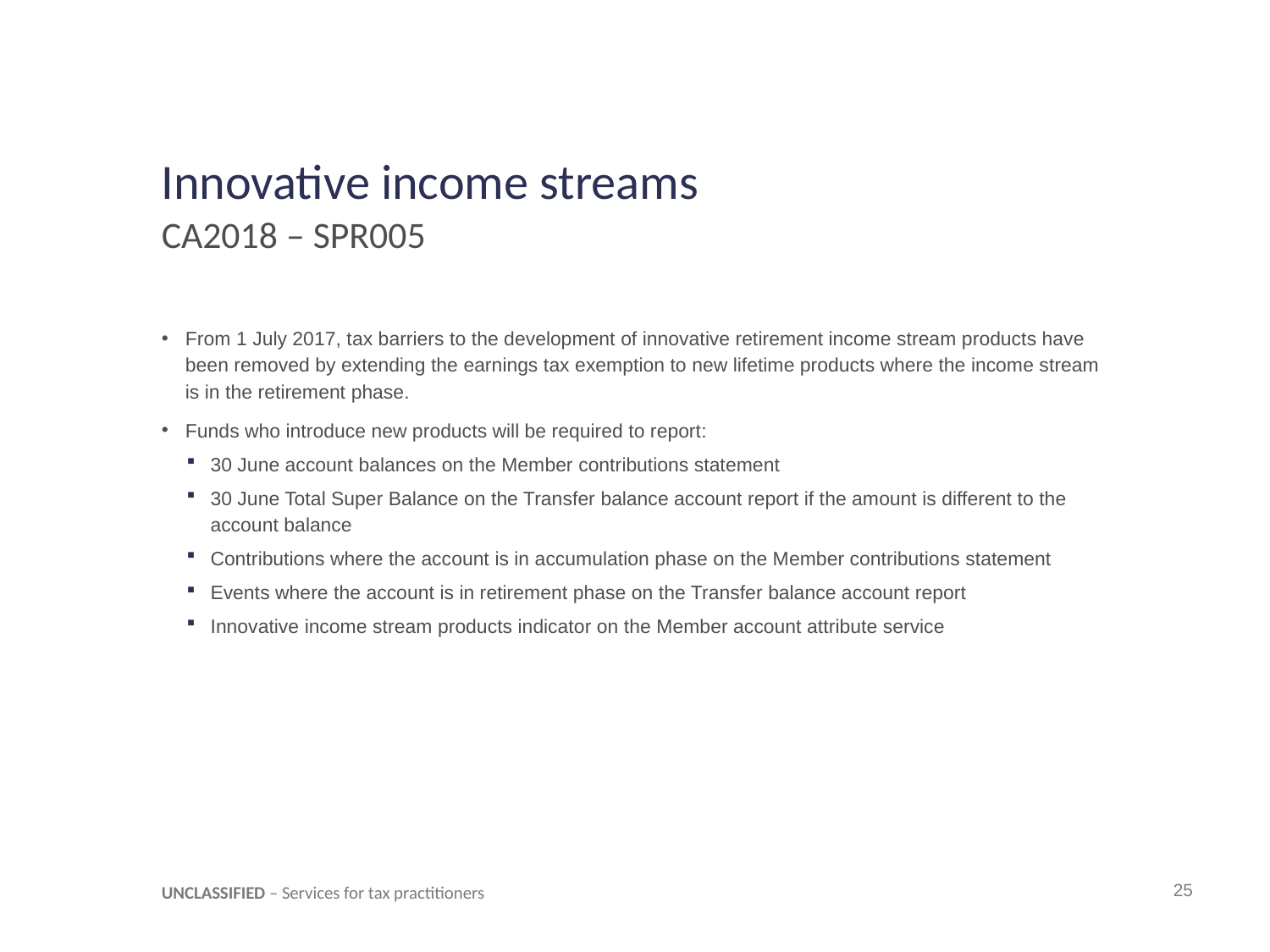

# Innovative income streams
CA2018 – SPR005
From 1 July 2017, tax barriers to the development of innovative retirement income stream products have been removed by extending the earnings tax exemption to new lifetime products where the income stream is in the retirement phase.
Funds who introduce new products will be required to report:
30 June account balances on the Member contributions statement
30 June Total Super Balance on the Transfer balance account report if the amount is different to the account balance
Contributions where the account is in accumulation phase on the Member contributions statement
Events where the account is in retirement phase on the Transfer balance account report
Innovative income stream products indicator on the Member account attribute service
UNCLASSIFIED – Services for tax practitioners
25